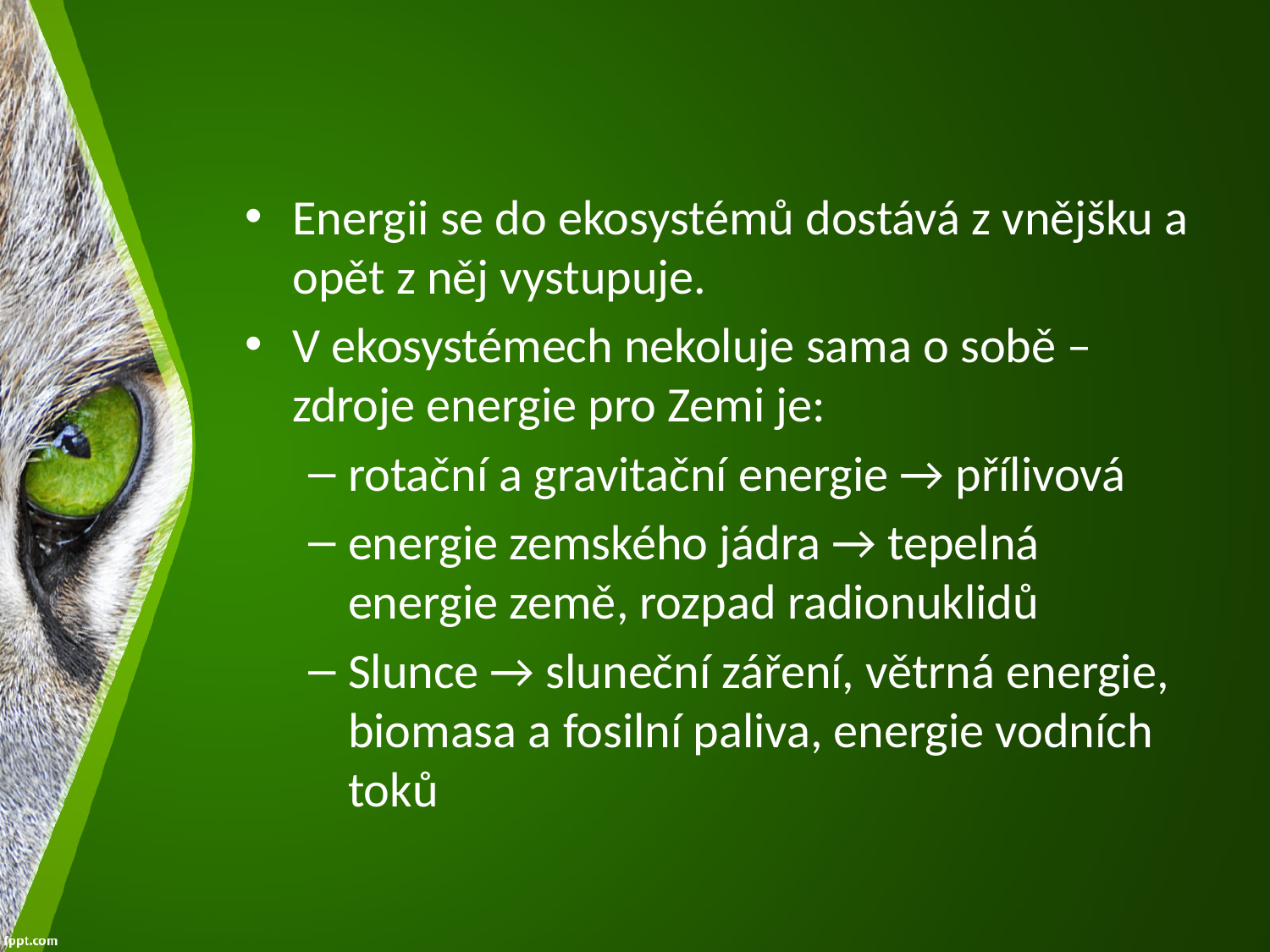

Energii se do ekosystémů dostává z vnějšku a opět z něj vystupuje.
V ekosystémech nekoluje sama o sobě – zdroje energie pro Zemi je:
rotační a gravitační energie → přílivová
energie zemského jádra → tepelná energie země, rozpad radionuklidů
Slunce → sluneční záření, větrná energie, biomasa a fosilní paliva, energie vodních toků